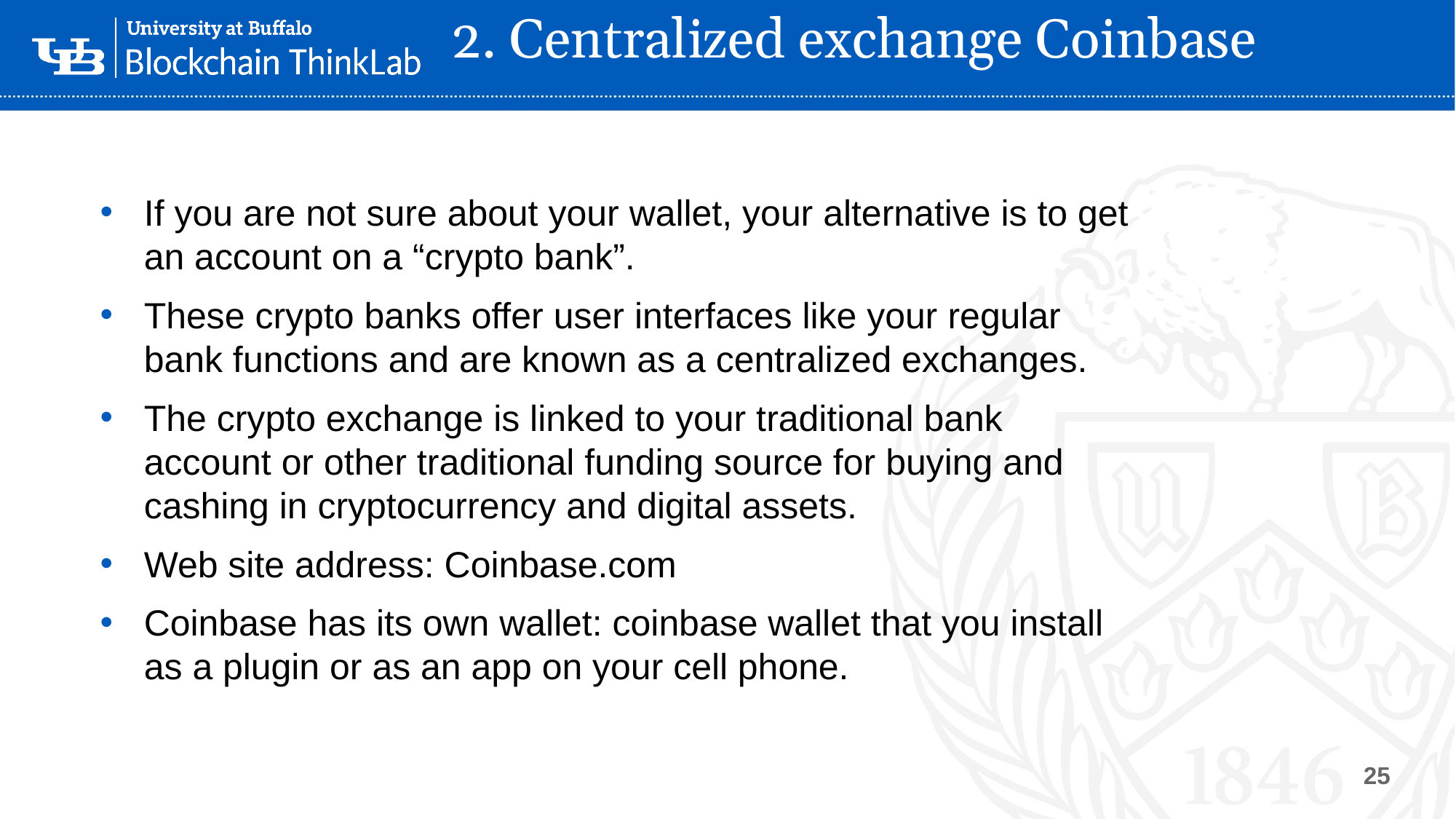

# 2. Centralized exchange Coinbase
If you are not sure about your wallet, your alternative is to get an account on a “crypto bank”.
These crypto banks offer user interfaces like your regular bank functions and are known as a centralized exchanges.
The crypto exchange is linked to your traditional bank account or other traditional funding source for buying and cashing in cryptocurrency and digital assets.
Web site address: Coinbase.com
Coinbase has its own wallet: coinbase wallet that you install as a plugin or as an app on your cell phone.